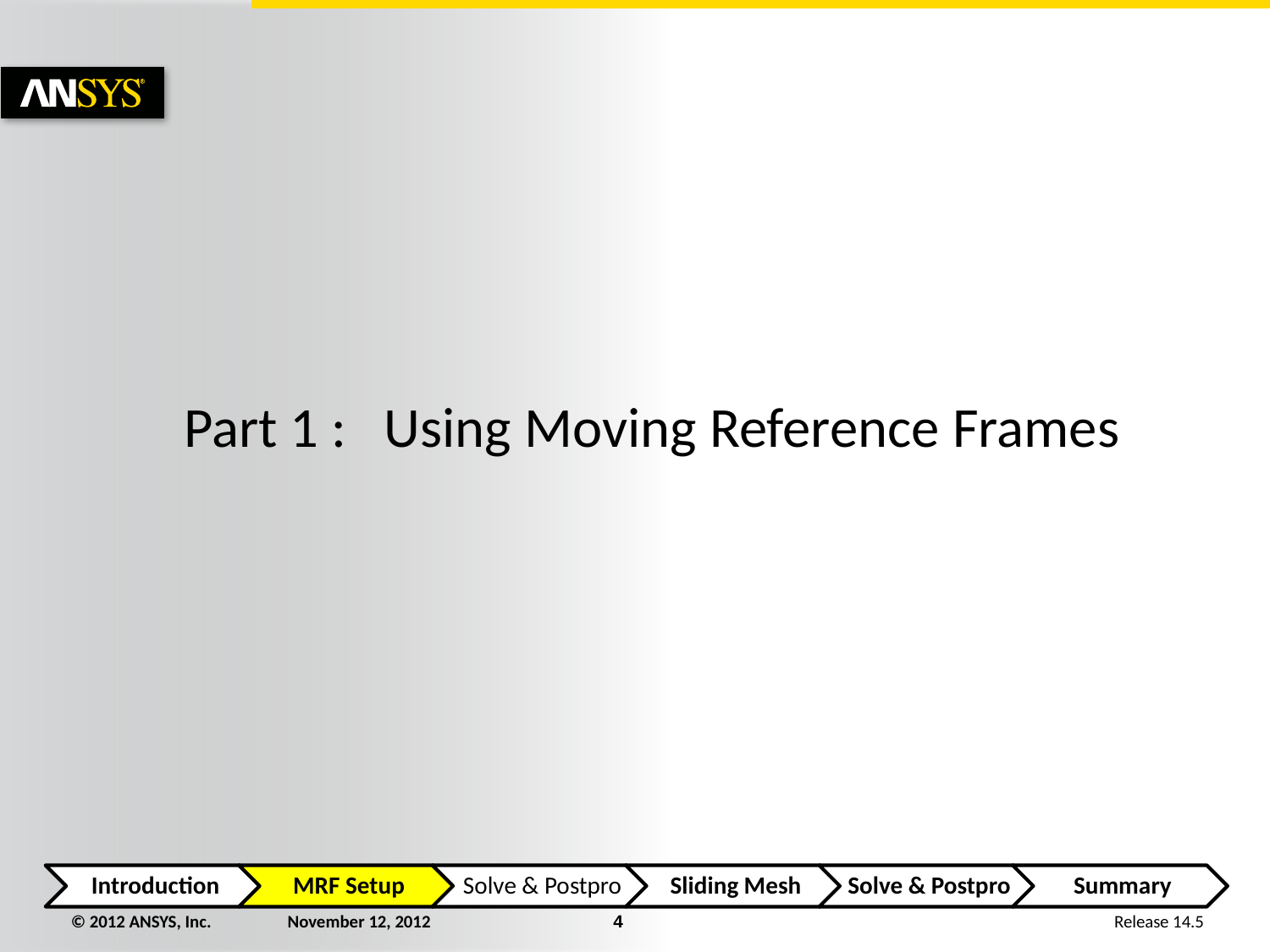

Part 1 :   Using Moving Reference Frames
Introduction
MRF Setup
Solve & Postpro
Sliding Mesh
Solve & Postpro
Summary